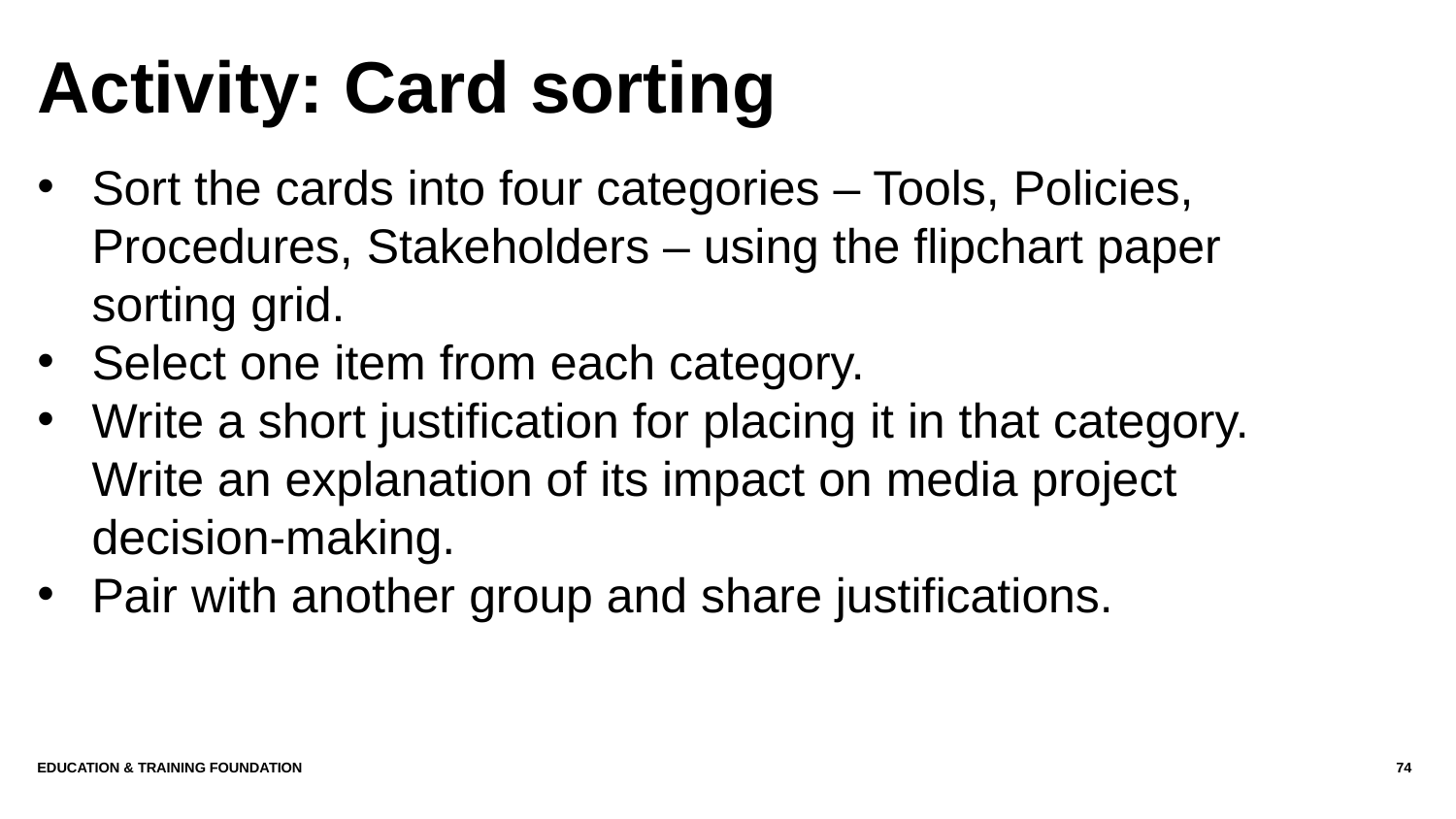

# Activity: Card sorting
Sort the cards into four categories – Tools, Policies, Procedures, Stakeholders – using the flipchart paper sorting grid.
Select one item from each category.
Write a short justification for placing it in that category. Write an explanation of its impact on media project decision-making.
Pair with another group and share justifications.
Education & Training Foundation
74